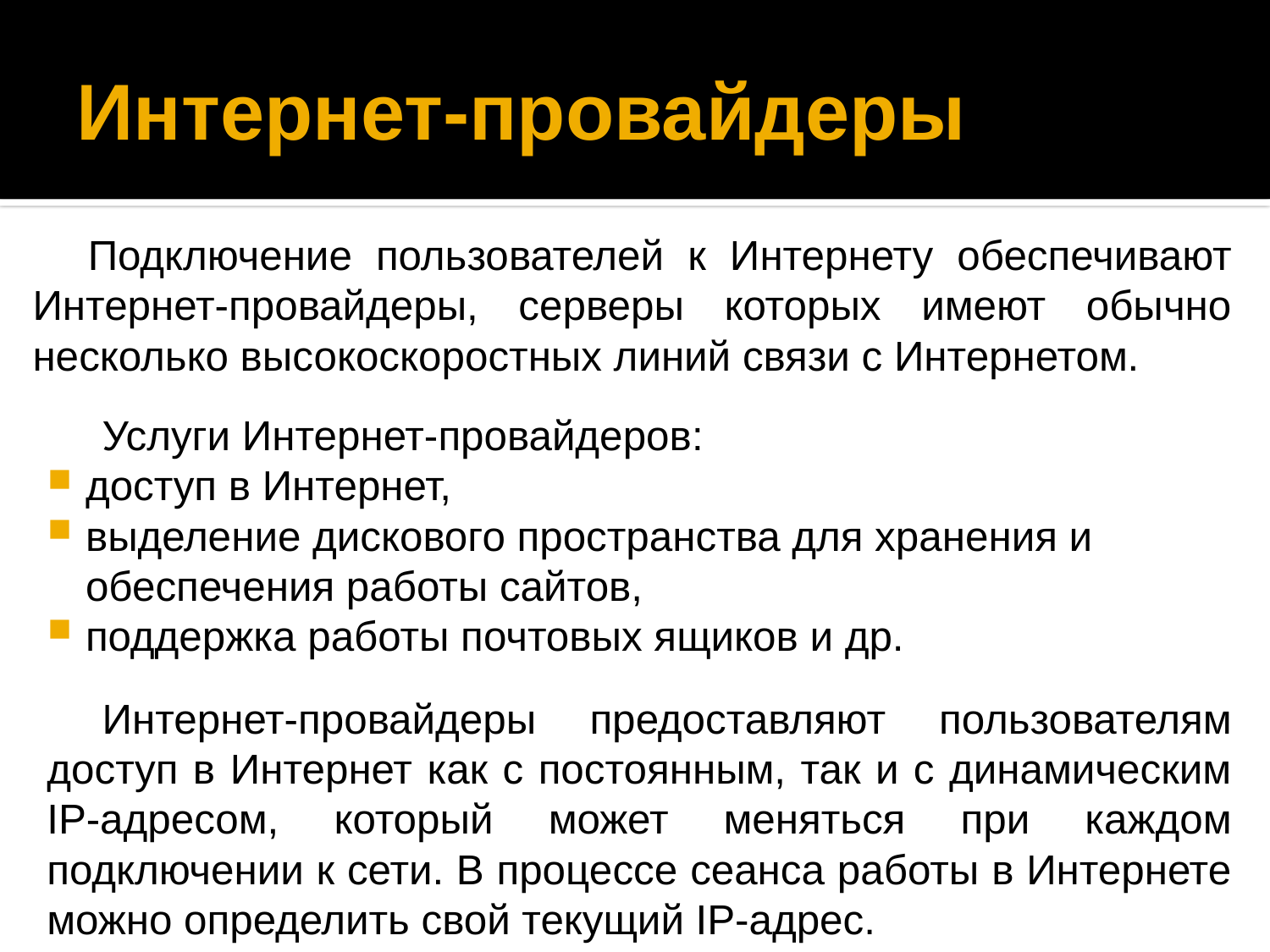

# Интернет-провайдеры
Подключение пользователей к Интернету обеспечивают Интернет-провайдеры, серверы которых имеют обычно несколько высокоскоростных линий связи с Интернетом.

Услуги Интернет-провайдеров:
доступ в Интернет,
выделение дискового пространства для хранения и обеспечения работы сайтов,
поддержка работы почтовых ящиков и др.

Интернет-провайдеры предоставляют пользователям доступ в Интернет как с постоянным, так и с динамическим IP-адресом, который может меняться при каждом подключении к сети. В процессе сеанса работы в Интернете можно определить свой текущий IP-адрес.